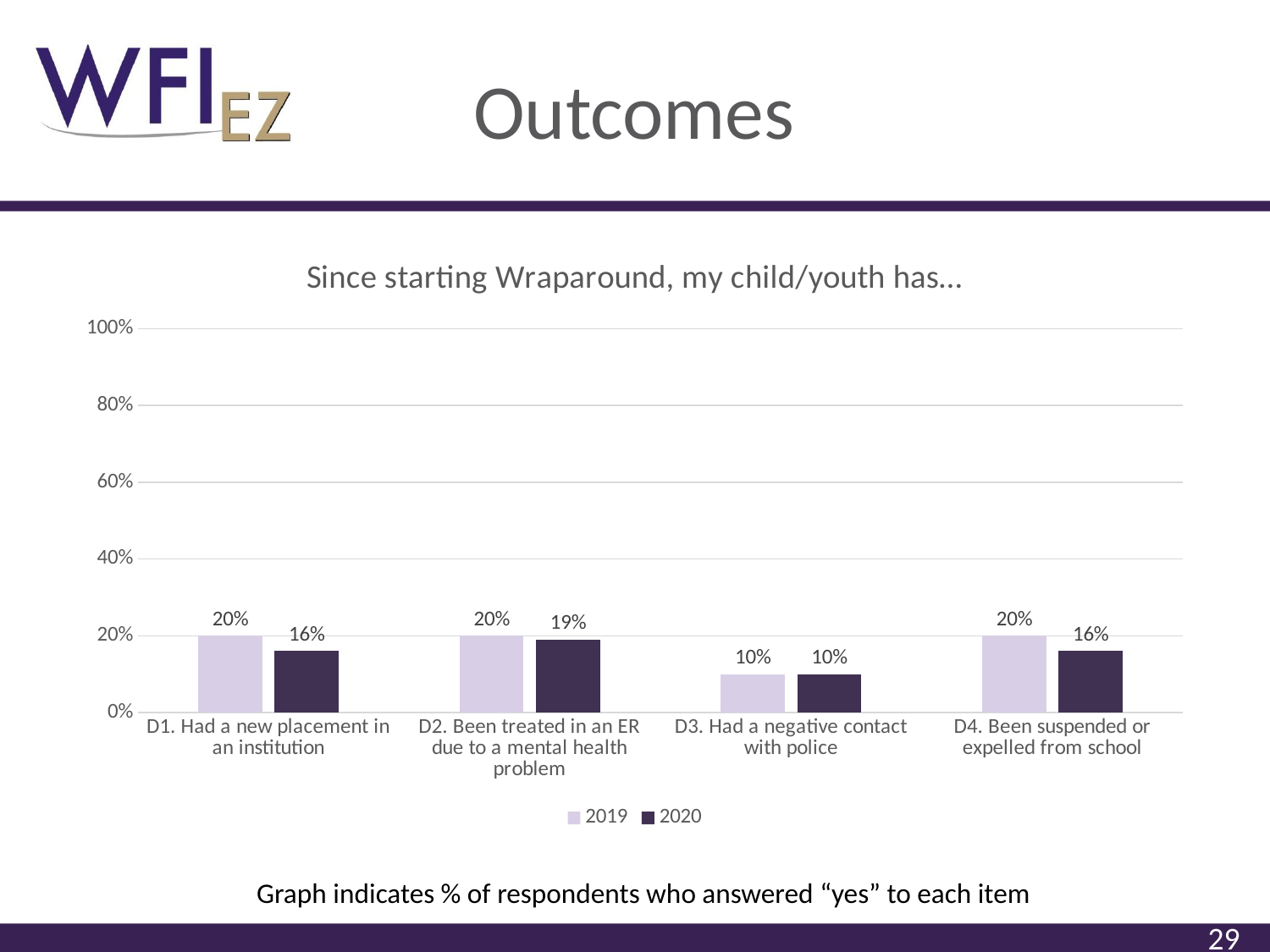

# Outcomes

### Chart: Since starting Wraparound, my child/youth has…

| Category | 2019 | 2020 |
|---|---|---|
| D1. Had a new placement in an institution | 0.2 | 0.16 |
| D2. Been treated in an ER due to a mental health problem | 0.2 | 0.19 |
| D3. Had a negative contact with police | 0.1 | 0.1 |
| D4. Been suspended or expelled from school | 0.2 | 0.16 |
Graph indicates % of respondents who answered “yes” to each item

29